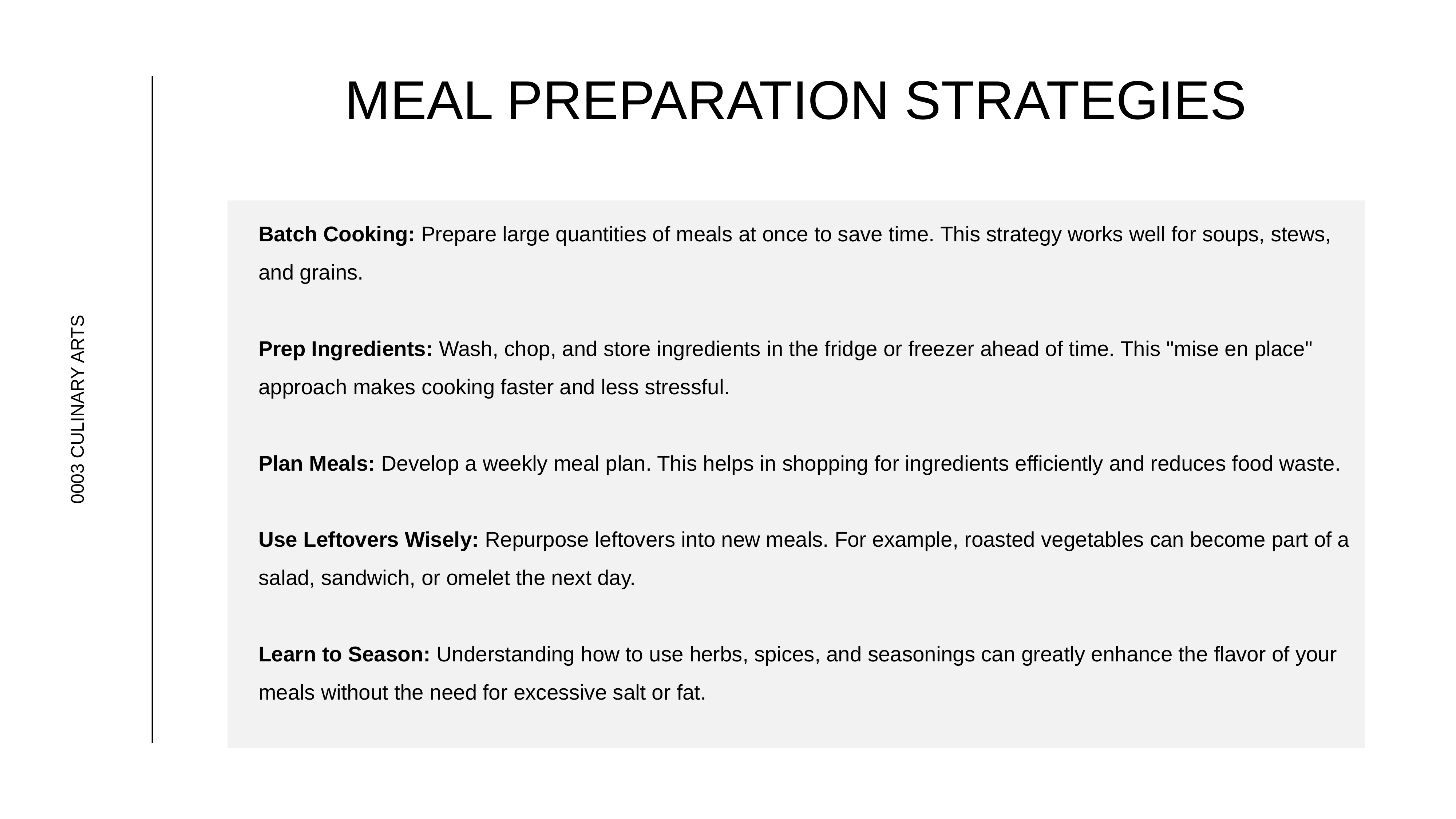

MEAL PREPARATION STRATEGIES

Batch Cooking: Prepare large quantities of meals at once to save time. This strategy works well for soups, stews, and grains.

Prep Ingredients: Wash, chop, and store ingredients in the fridge or freezer ahead of time. This "mise en place" approach makes cooking faster and less stressful.

Plan Meals: Develop a weekly meal plan. This helps in shopping for ingredients efficiently and reduces food waste.

Use Leftovers Wisely: Repurpose leftovers into new meals. For example, roasted vegetables can become part of a salad, sandwich, or omelet the next day.

Learn to Season: Understanding how to use herbs, spices, and seasonings can greatly enhance the flavor of your meals without the need for excessive salt or fat.
0003 CULINARY ARTS